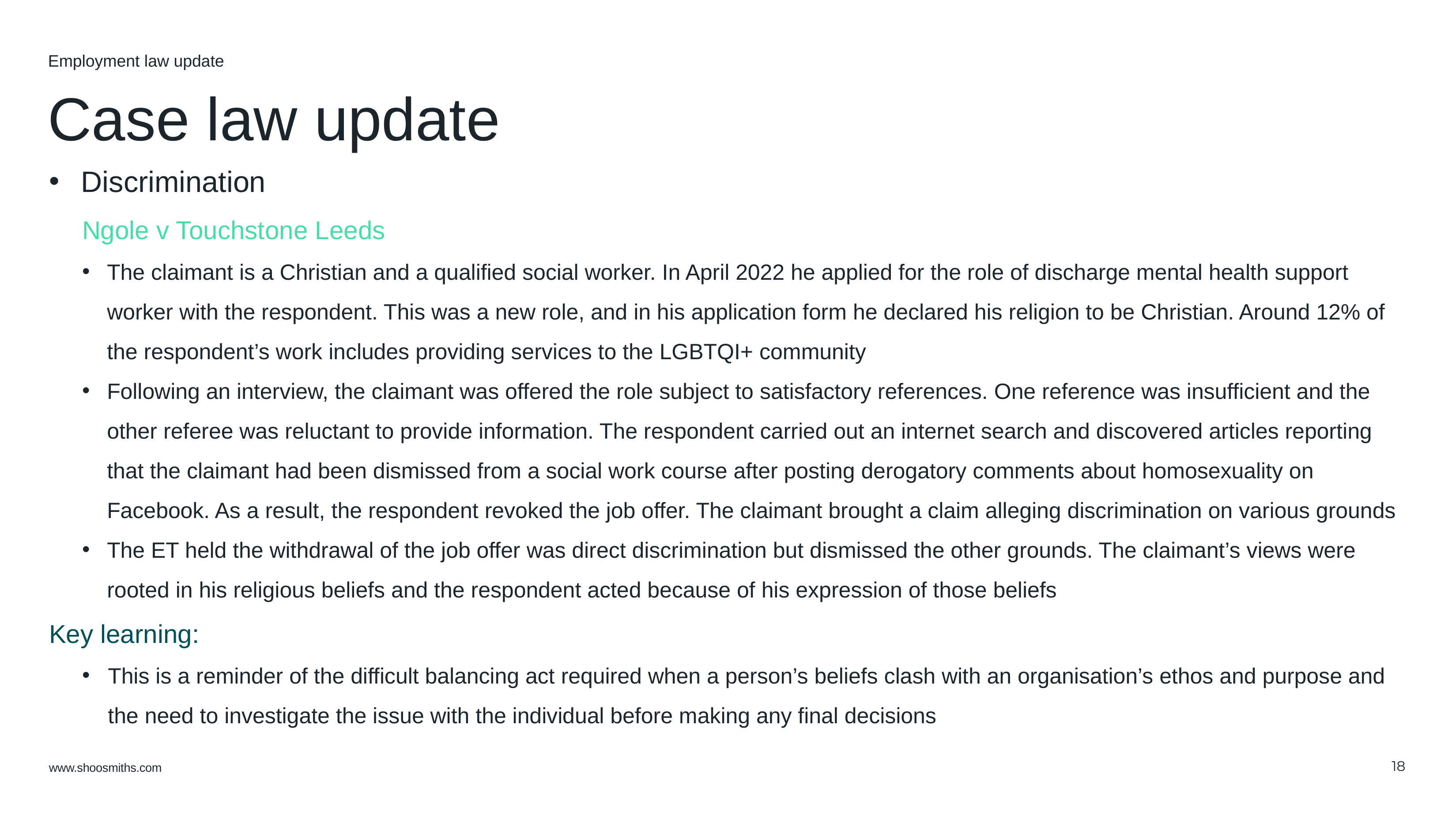

Employment law update
Case law update
Discrimination
Ngole v Touchstone Leeds
The claimant is a Christian and a qualified social worker. In April 2022 he applied for the role of discharge mental health support worker with the respondent. This was a new role, and in his application form he declared his religion to be Christian. Around 12% of the respondent’s work includes providing services to the LGBTQI+ community
Following an interview, the claimant was offered the role subject to satisfactory references. One reference was insufficient and the other referee was reluctant to provide information. The respondent carried out an internet search and discovered articles reporting that the claimant had been dismissed from a social work course after posting derogatory comments about homosexuality on Facebook. As a result, the respondent revoked the job offer. The claimant brought a claim alleging discrimination on various grounds
The ET held the withdrawal of the job offer was direct discrimination but dismissed the other grounds. The claimant’s views were rooted in his religious beliefs and the respondent acted because of his expression of those beliefs
Key learning:
This is a reminder of the difficult balancing act required when a person’s beliefs clash with an organisation’s ethos and purpose and the need to investigate the issue with the individual before making any final decisions